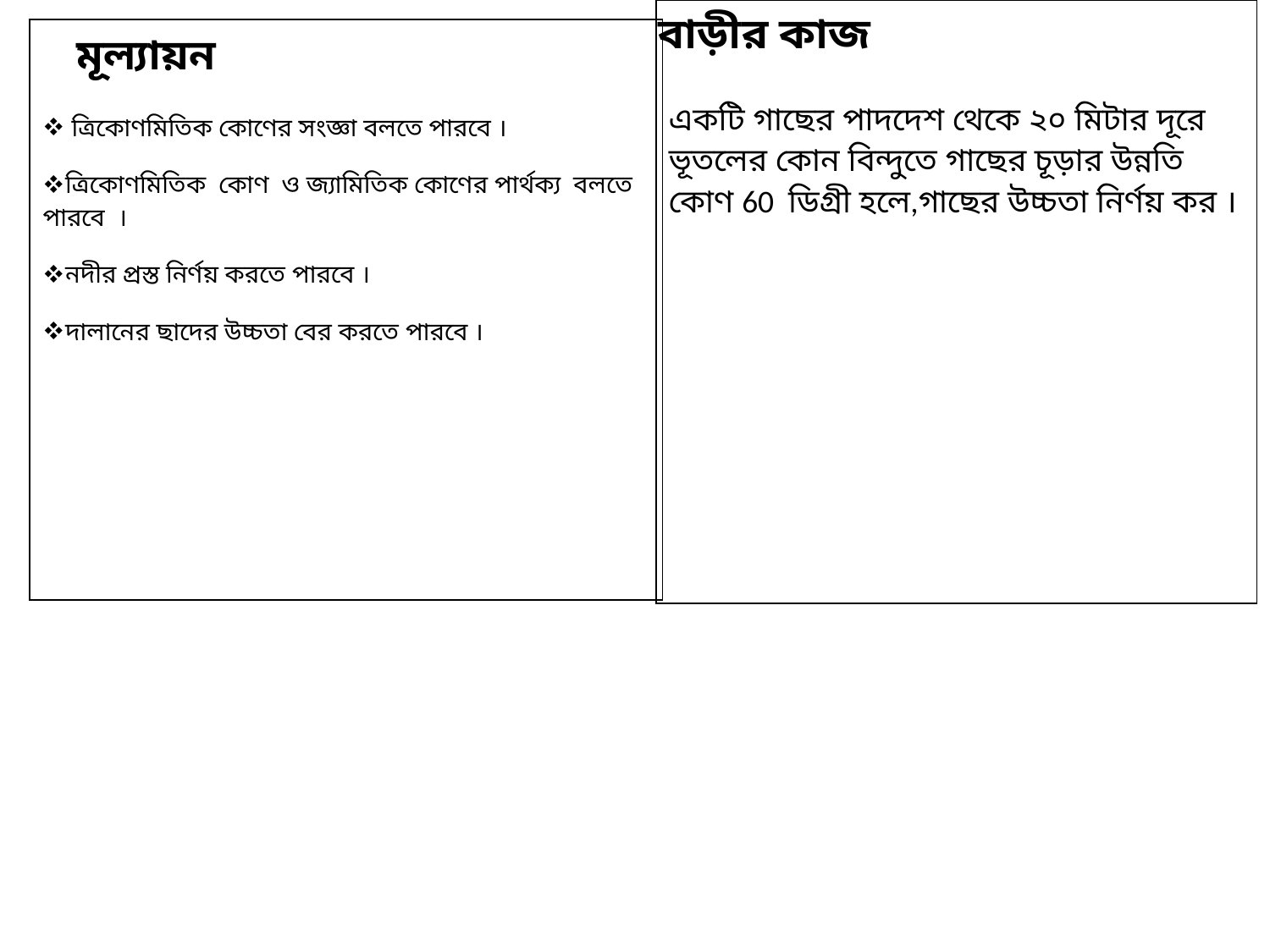

বাড়ীর কাজ
| একটি গাছের পাদদেশ থেকে ২০ মিটার দূরে ভূতলের কোন বিন্দুতে গাছের চূড়ার উন্নতি কোণ 60 ডিগ্রী হলে,গাছের উচ্চতা নির্ণয় কর । |
| --- |
| ত্রিকোণমিতিক কোণের সংজ্ঞা বলতে পারবে । ত্রিকোণমিতিক কোণ ও জ্যামিতিক কোণের পার্থক্য বলতে পারবে । নদীর প্রস্ত নির্ণয় করতে পারবে । দালানের ছাদের উচ্চতা বের করতে পারবে । |
| --- |
মূল্যায়ন